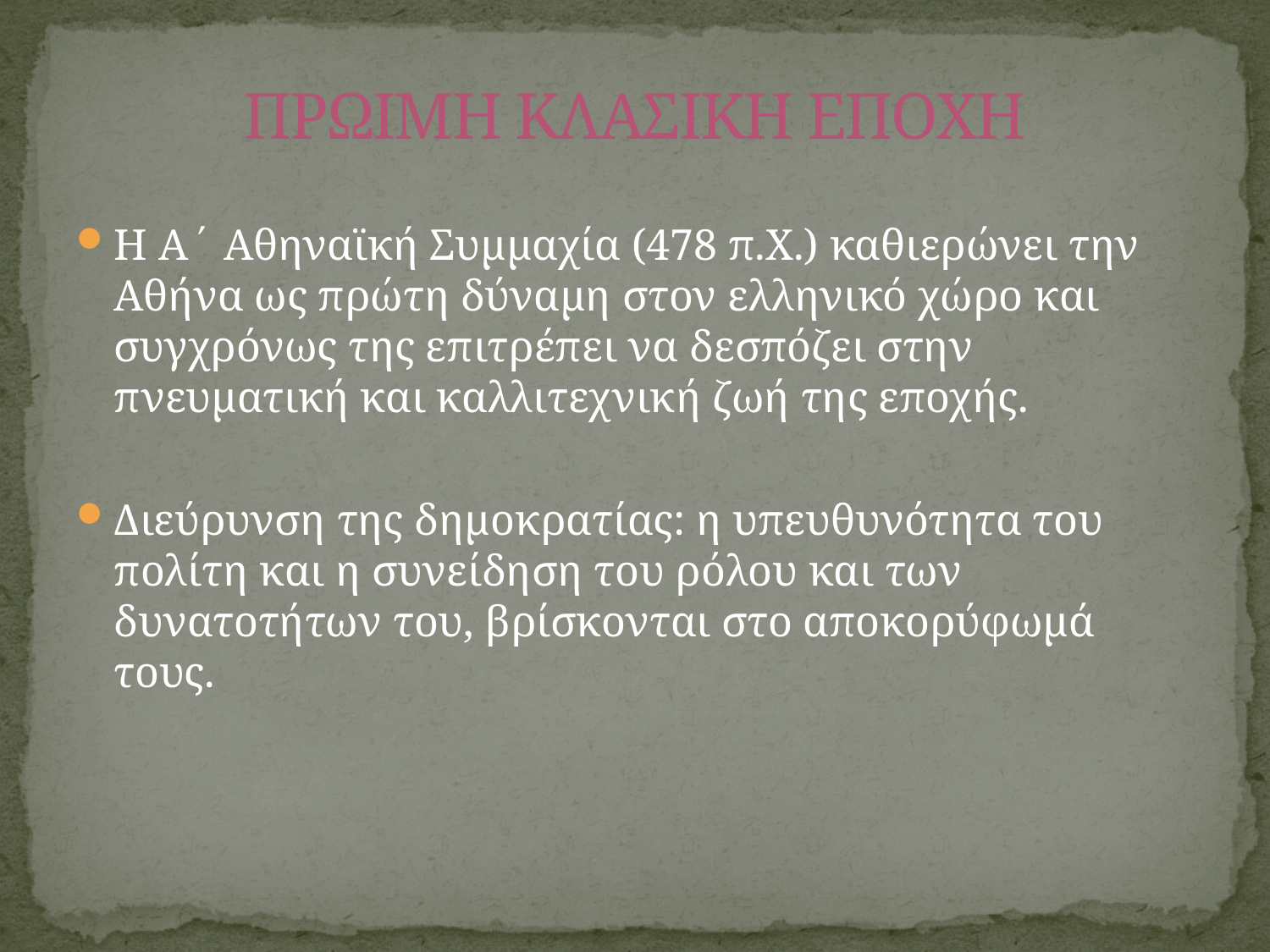

# ΠΡΩΙΜΗ ΚΛΑΣΙΚΗ ΕΠΟΧΗ
Η Α΄ Αθηναϊκή Συμμαχία (478 π.Χ.) καθιερώνει την Αθήνα ως πρώτη δύναμη στον ελληνικό χώρο και συγχρόνως της επιτρέπει να δεσπόζει στην πνευματική και καλλιτεχνική ζωή της εποχής.

Διεύρυνση της δημοκρατίας: η υπευθυνότητα του πολίτη και η συνείδηση του ρόλου και των δυνατοτήτων του, βρίσκονται στο αποκορύφωμά τους.